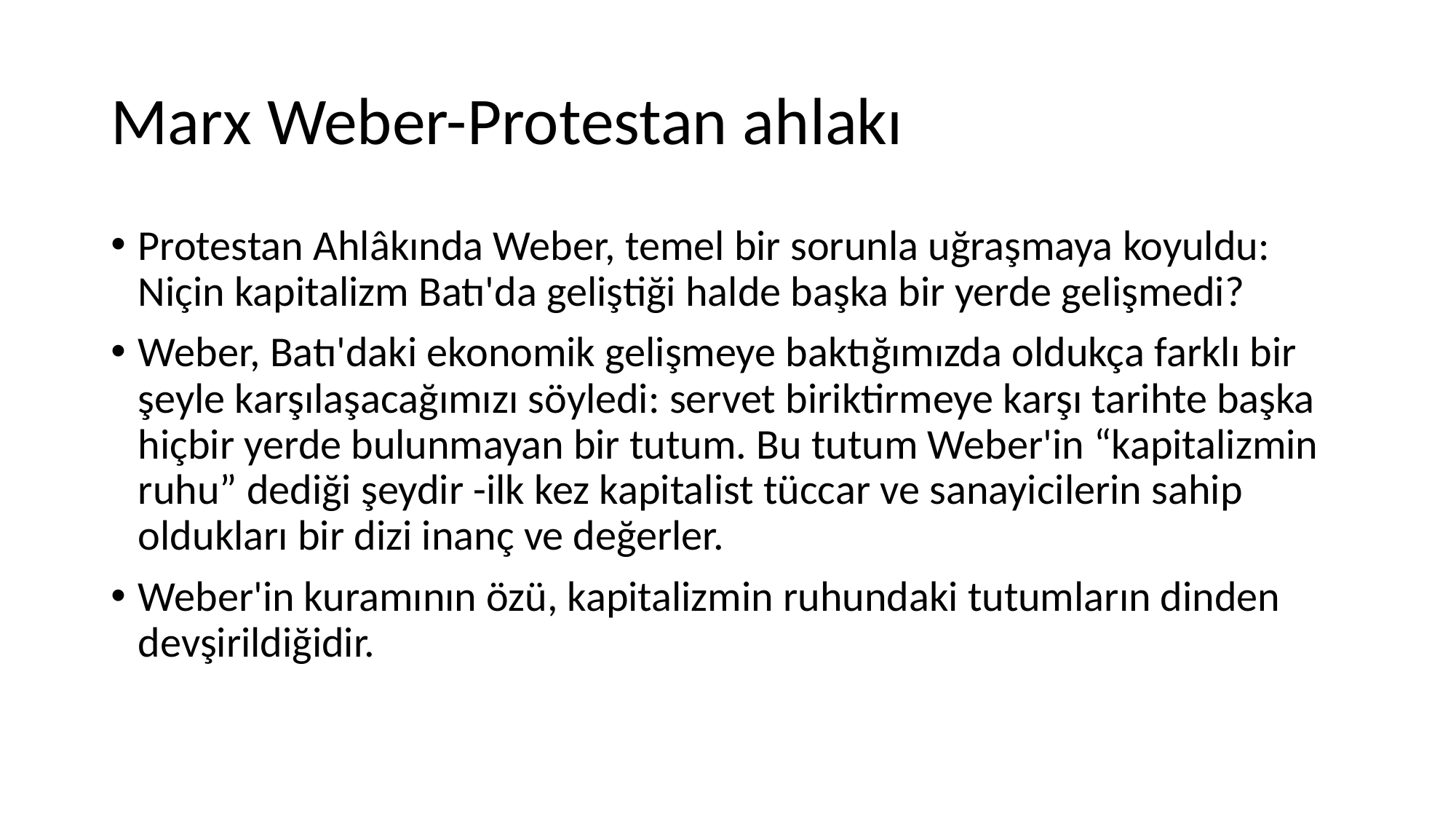

# Marx Weber-Protestan ahlakı
Protestan Ahlâkında Weber, temel bir sorunla uğraşmaya koyuldu: Niçin kapitalizm Batı'da geliştiği halde başka bir yerde gelişmedi?
Weber, Batı'daki ekonomik gelişmeye baktığımızda oldukça farklı bir şeyle karşılaşacağımızı söyledi: servet biriktirmeye karşı tarihte başka hiçbir yerde bulunmayan bir tutum. Bu tutum Weber'in “kapitalizmin ruhu” dediği şeydir -ilk kez kapitalist tüccar ve sanayicilerin sahip oldukları bir dizi inanç ve değerler.
Weber'in kuramının özü, kapitalizmin ruhundaki tutumların dinden devşirildiğidir.